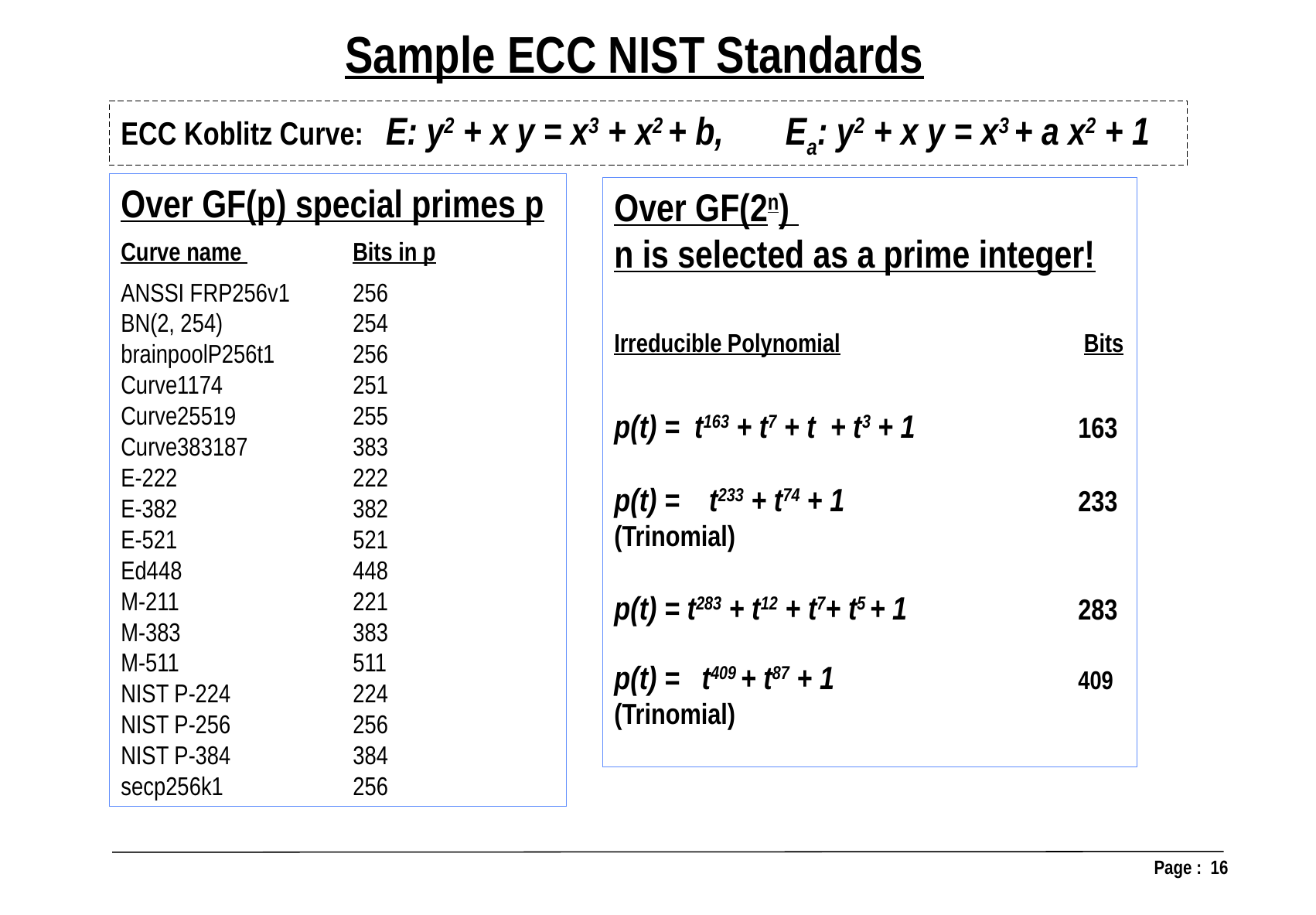

Sample ECC NIST Standards
ECC Koblitz Curve:   E: y2 + x y = x3 + x2 + b,       Ea: y2 + x y = x3 + a x2 + 1
Over GF(p) special primes p
Curve name 	Bits in p
ANSSI FRP256v1   	256
BN(2, 254) 		254
brainpoolP256t1   	256
Curve1174 		251
Curve25519 	255
Curve383187 	383
E-222 		222
E-382 		382
E-521 		521
Ed448 		448
M-211 		221
M-383 		383
M-511 		511
NIST P-224 		224
NIST P-256 		256
NIST P-384 		384
secp256k1 		256
Over GF(2n)
n is selected as a prime integer!

Irreducible Polynomial	                                 	 Bits
p(t) =  t163 + t7 + t  + t3 + 1             	163

p(t) =    t233 + t74 + 1                          	233
(Trinomial)

p(t) = t283 + t12 + t7+ t5 + 1	       	283

p(t) =   t409 + t87 + 1                                	409
(Trinomial)